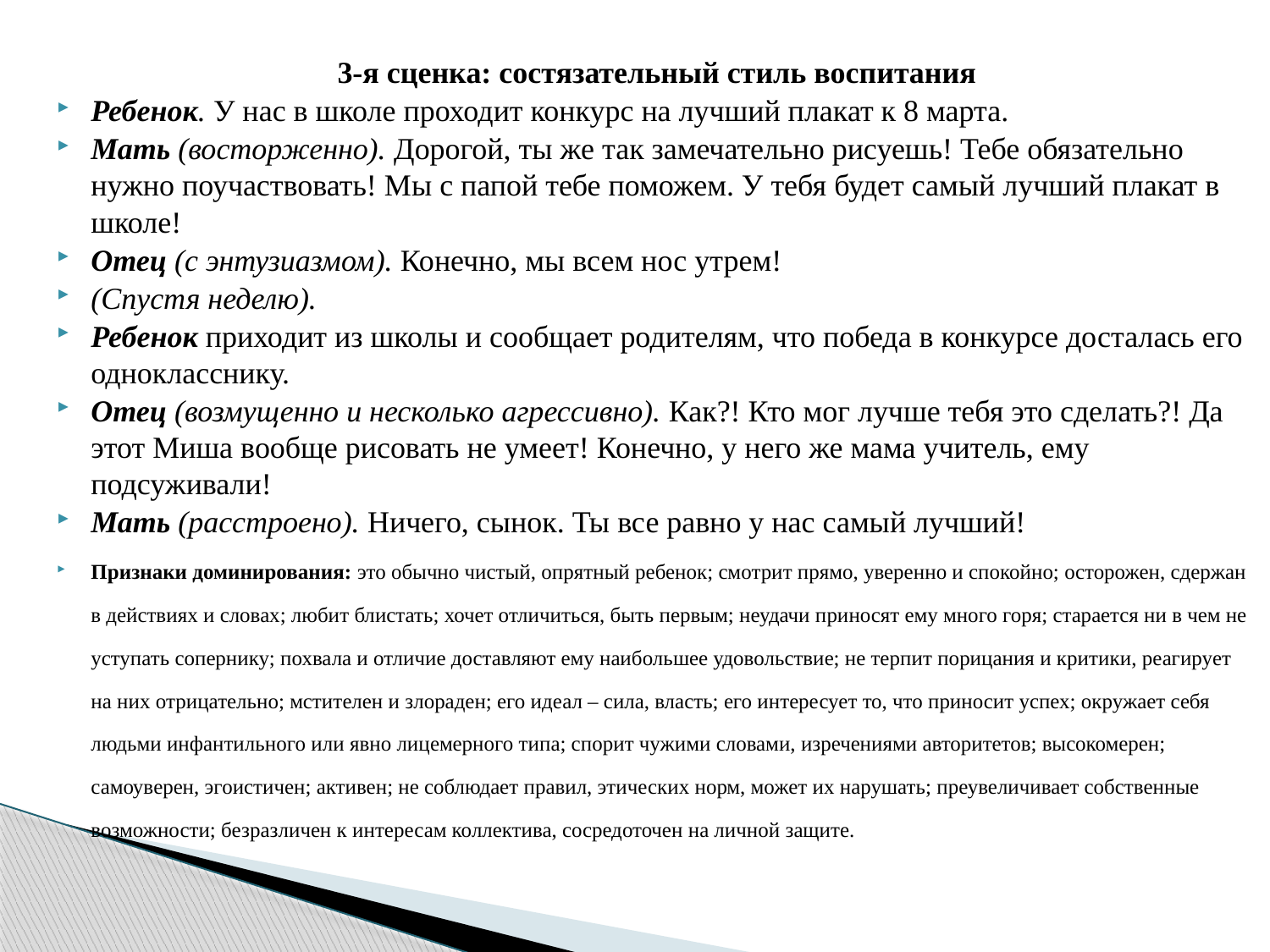

3-я сценка: состязательный стиль воспитания
Ребенок. У нас в школе проходит конкурс на лучший плакат к 8 марта.
Мать (восторженно). Дорогой, ты же так замечательно рисуешь! Тебе обязательно нужно поучаствовать! Мы с папой тебе поможем. У тебя будет самый лучший плакат в школе!
Отец (с энтузиазмом). Конечно, мы всем нос утрем!
(Спустя неделю).
Ребенок приходит из школы и сообщает родителям, что победа в конкурсе досталась его однокласснику.
Отец (возмущенно и несколько агрессивно). Как?! Кто мог лучше тебя это сделать?! Да этот Миша вообще рисовать не умеет! Конечно, у него же мама учитель, ему подсуживали!
Мать (расстроено). Ничего, сынок. Ты все равно у нас самый лучший!
Признаки доминирования: это обычно чистый, опрятный ребенок; смотрит прямо, уверенно и спокойно; осторожен, сдержан в действиях и словах; любит блистать; хочет отличиться, быть первым; неудачи приносят ему много горя; старается ни в чем не уступать сопернику; похвала и отличие доставляют ему наибольшее удовольствие; не терпит порицания и критики, реагирует на них отрицательно; мстителен и злораден; его идеал – сила, власть; его интересует то, что приносит успех; окружает себя людьми инфантильного или явно лицемерного типа; спорит чужими словами, изречениями авторитетов; высокомерен; самоуверен, эгоистичен; активен; не соблюдает правил, этических норм, может их нарушать; преувеличивает собственные возможности; безразличен к интересам коллектива, сосредоточен на личной защите.